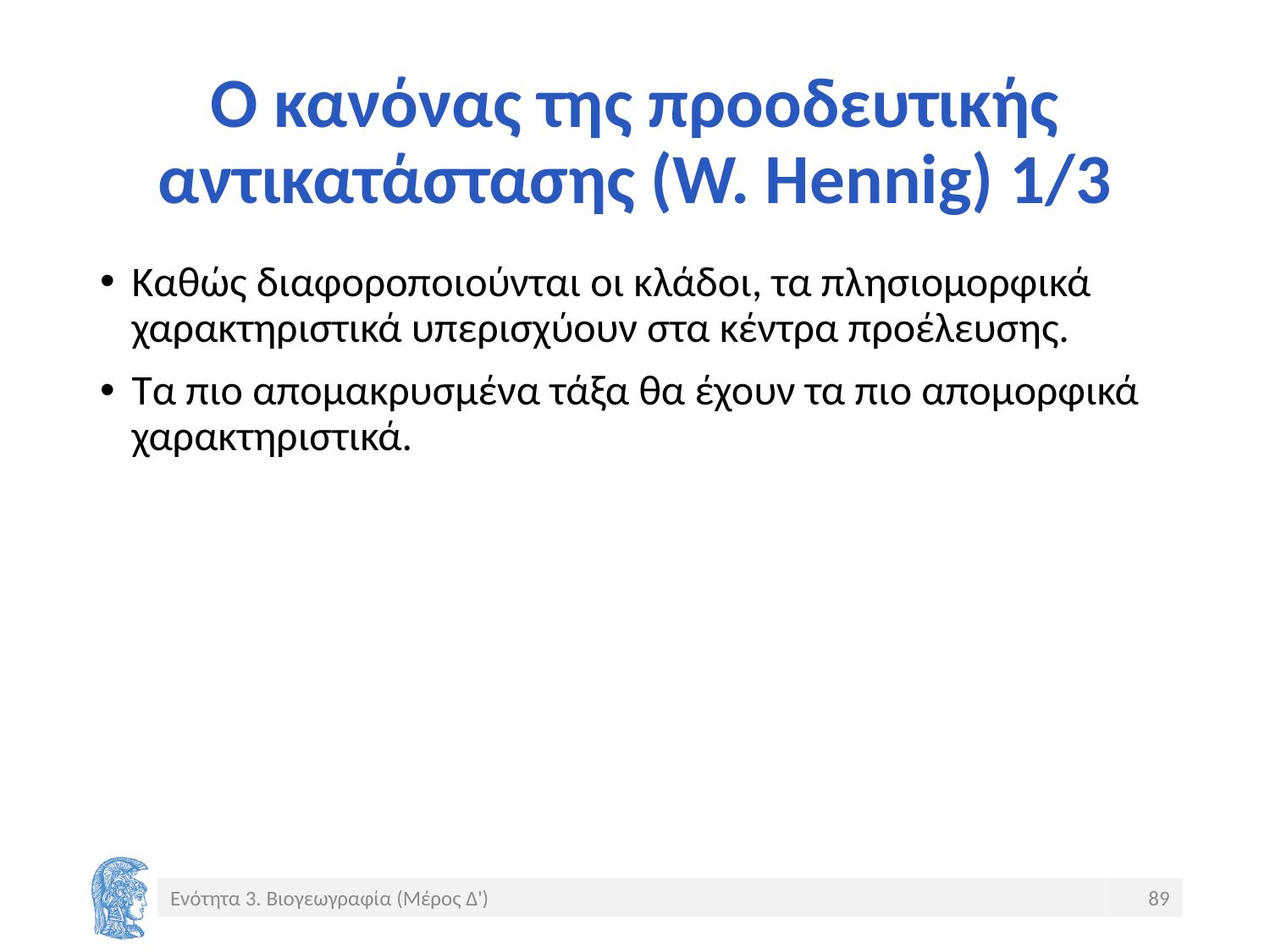

# Ο κανόνας της προοδευτικής αντικατάστασης (W. Hennig) 1/3
Καθώς διαφοροποιούνται οι κλάδοι, τα πλησιομορφικά χαρακτηριστικά υπερισχύουν στα κέντρα προέλευσης.
Τα πιο απομακρυσμένα τάξα θα έχουν τα πιο απομορφικά χαρακτηριστικά.

Ενότητα 3. Βιογεωγραφία (Μέρος Δ')
89